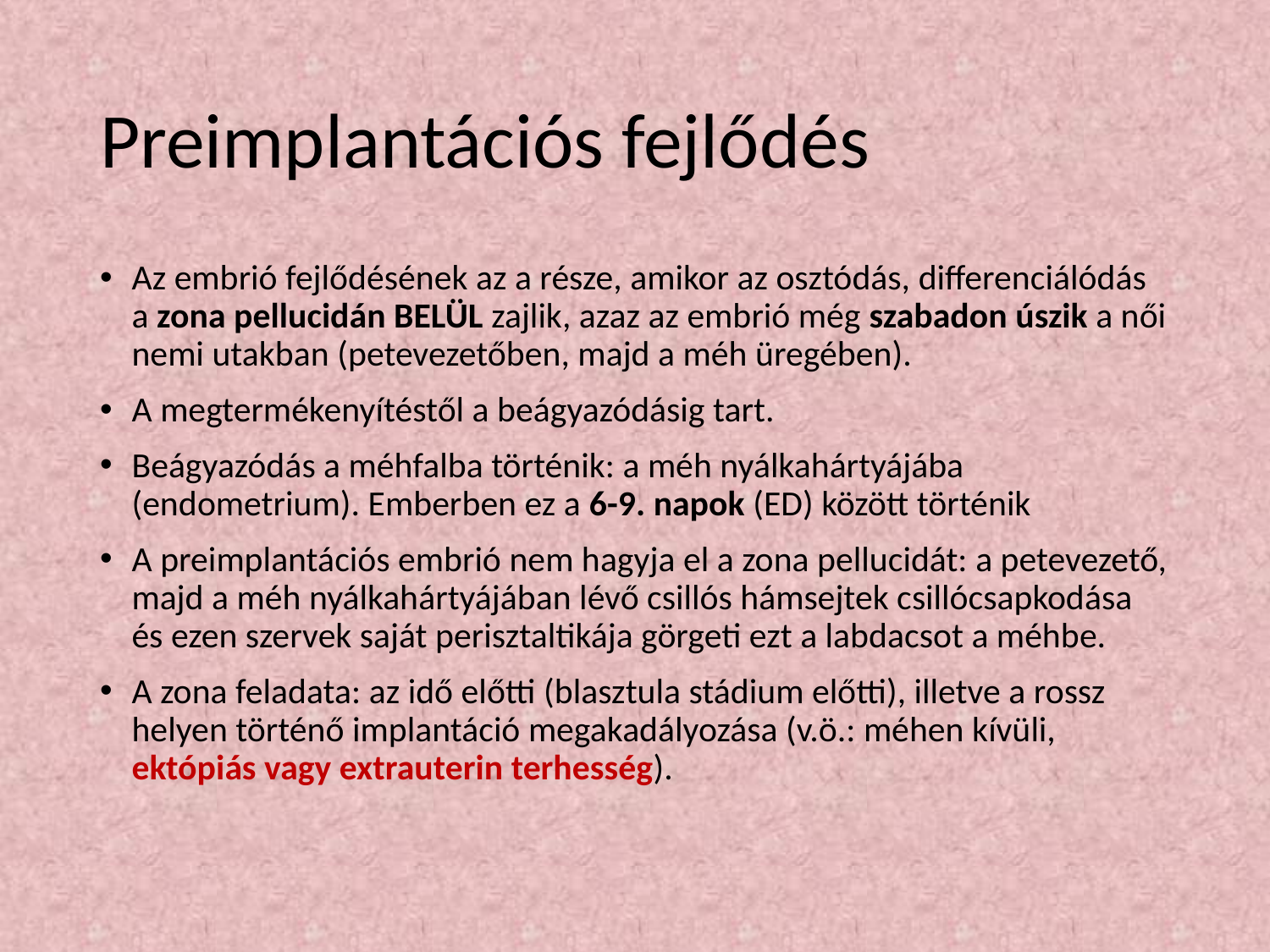

# Preimplantációs fejlődés
Az embrió fejlődésének az a része, amikor az osztódás, differenciálódás a zona pellucidán BELÜL zajlik, azaz az embrió még szabadon úszik a női nemi utakban (petevezetőben, majd a méh üregében).
A megtermékenyítéstől a beágyazódásig tart.
Beágyazódás a méhfalba történik: a méh nyálkahártyájába (endometrium). Emberben ez a 6-9. napok (ED) között történik
A preimplantációs embrió nem hagyja el a zona pellucidát: a petevezető, majd a méh nyálkahártyájában lévő csillós hámsejtek csillócsapkodása és ezen szervek saját perisztaltikája görgeti ezt a labdacsot a méhbe.
A zona feladata: az idő előtti (blasztula stádium előtti), illetve a rossz helyen történő implantáció megakadályozása (v.ö.: méhen kívüli, ektópiás vagy extrauterin terhesség).